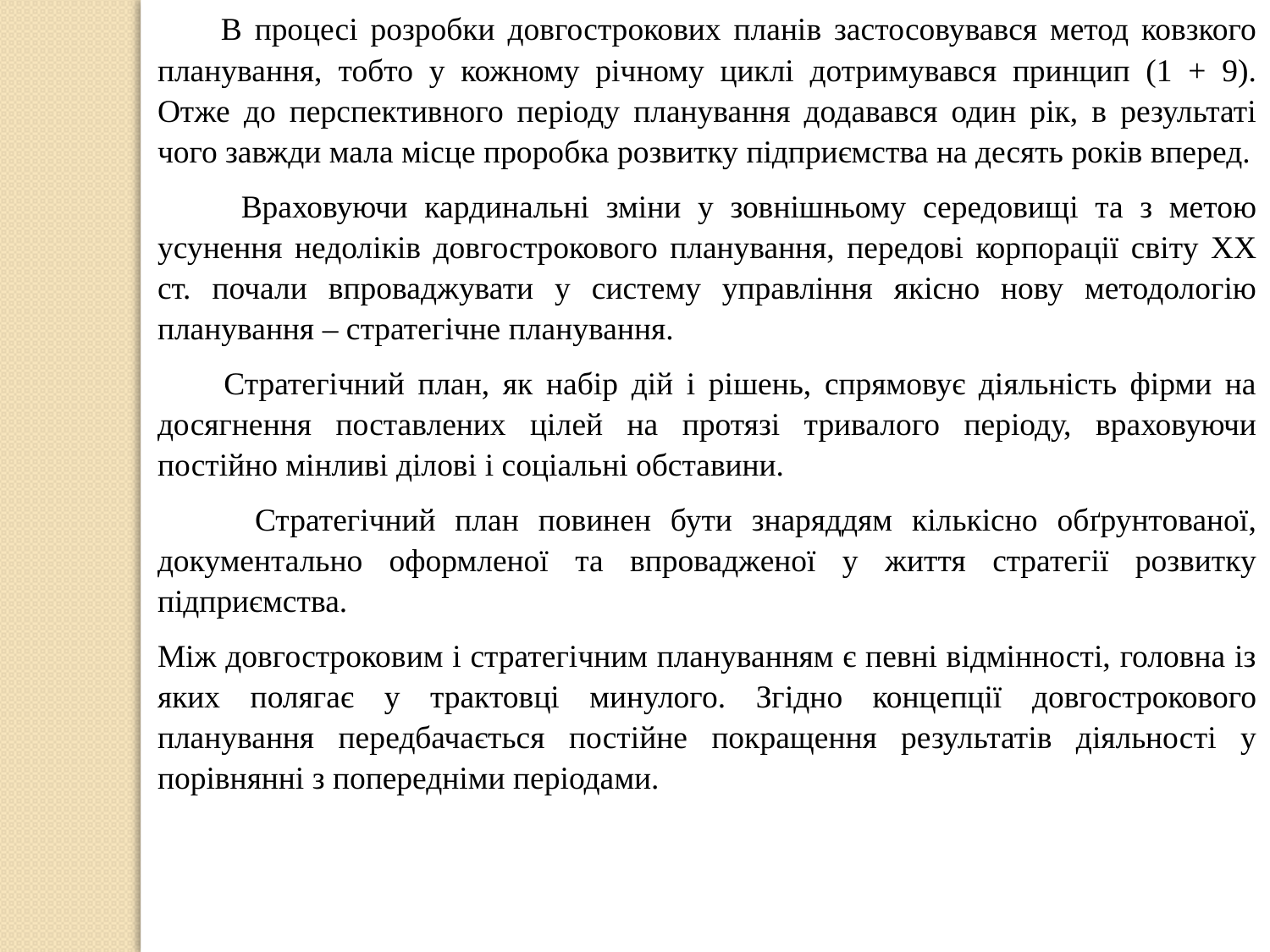

В процесі розробки довгострокових планів застосовувався метод ковзкого планування, тобто у кожному річному циклі дотримувався принцип (1 + 9). Отже до перспективного періоду планування додавався один рік, в результаті чого завжди мала місце проробка розвитку підприємства на десять років вперед.
     Враховуючи кардинальні зміни у зовнішньому середовищі та з метою усунення недоліків довгострокового планування, передові корпорації світу ХХ ст. почали впроваджувати у систему управління якісно нову методологію планування – стратегічне планування.
     Стратегічний план, як набір дій і рішень, спрямовує діяльність фірми на досягнення поставлених цілей на протязі тривалого періоду, враховуючи постійно мінливі ділові і соціальні обставини.
     Стратегічний план повинен бути знаряддям кількісно обґрунтованої, документально оформленої та впровадженої у життя стратегії розвитку підприємства.
Між довгостроковим і стратегічним плануванням є певні відмінності, головна із яких полягає у трактовці минулого. Згідно концепції довгострокового планування передбачається постійне покращення результатів діяльності у порівнянні з попередніми періодами.